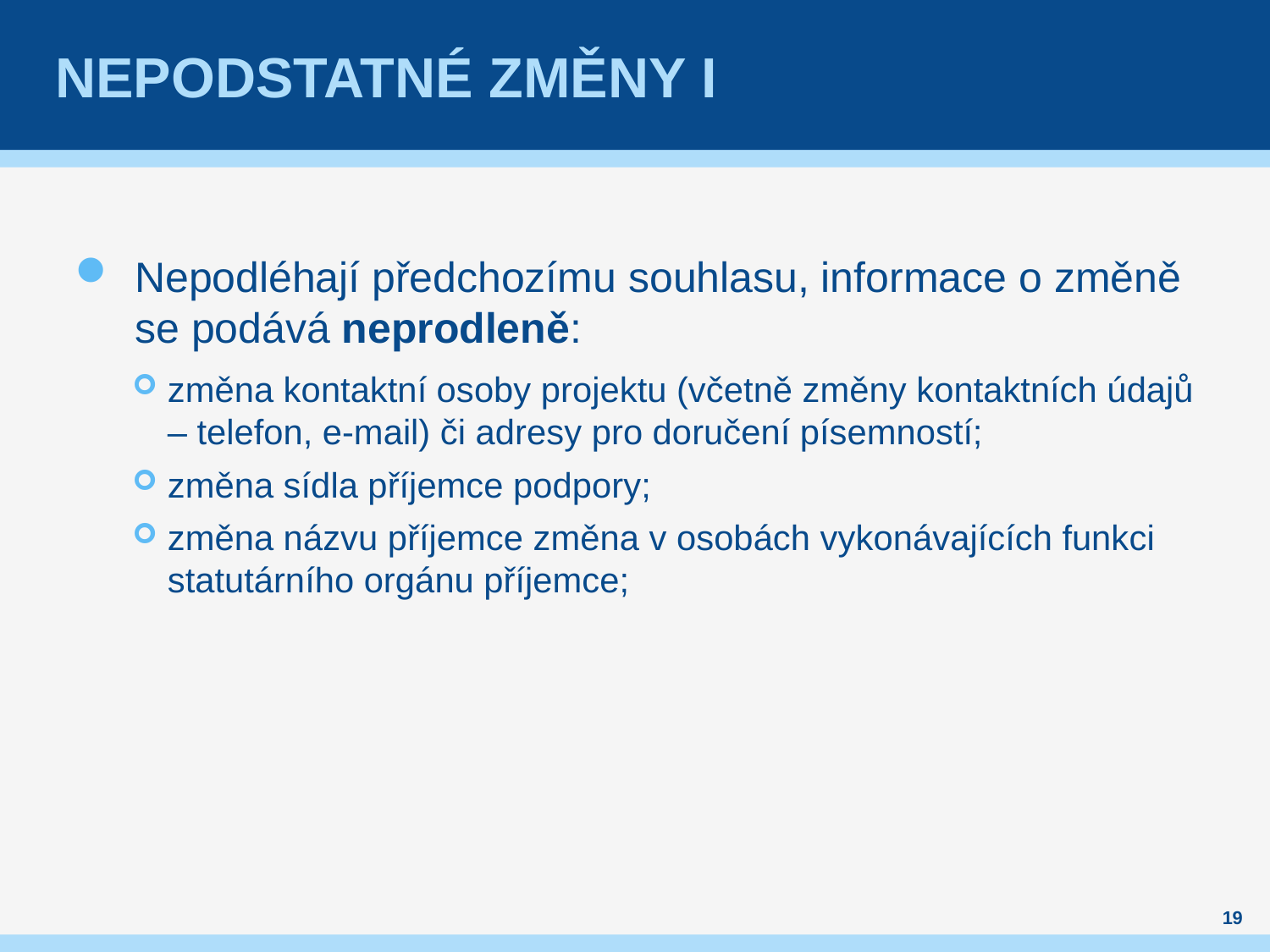

# Nepodstatné změny I
Nepodléhají předchozímu souhlasu, informace o změně se podává neprodleně:
změna kontaktní osoby projektu (včetně změny kontaktních údajů – telefon, e-mail) či adresy pro doručení písemností;
změna sídla příjemce podpory;
změna názvu příjemce změna v osobách vykonávajících funkci statutárního orgánu příjemce;
19